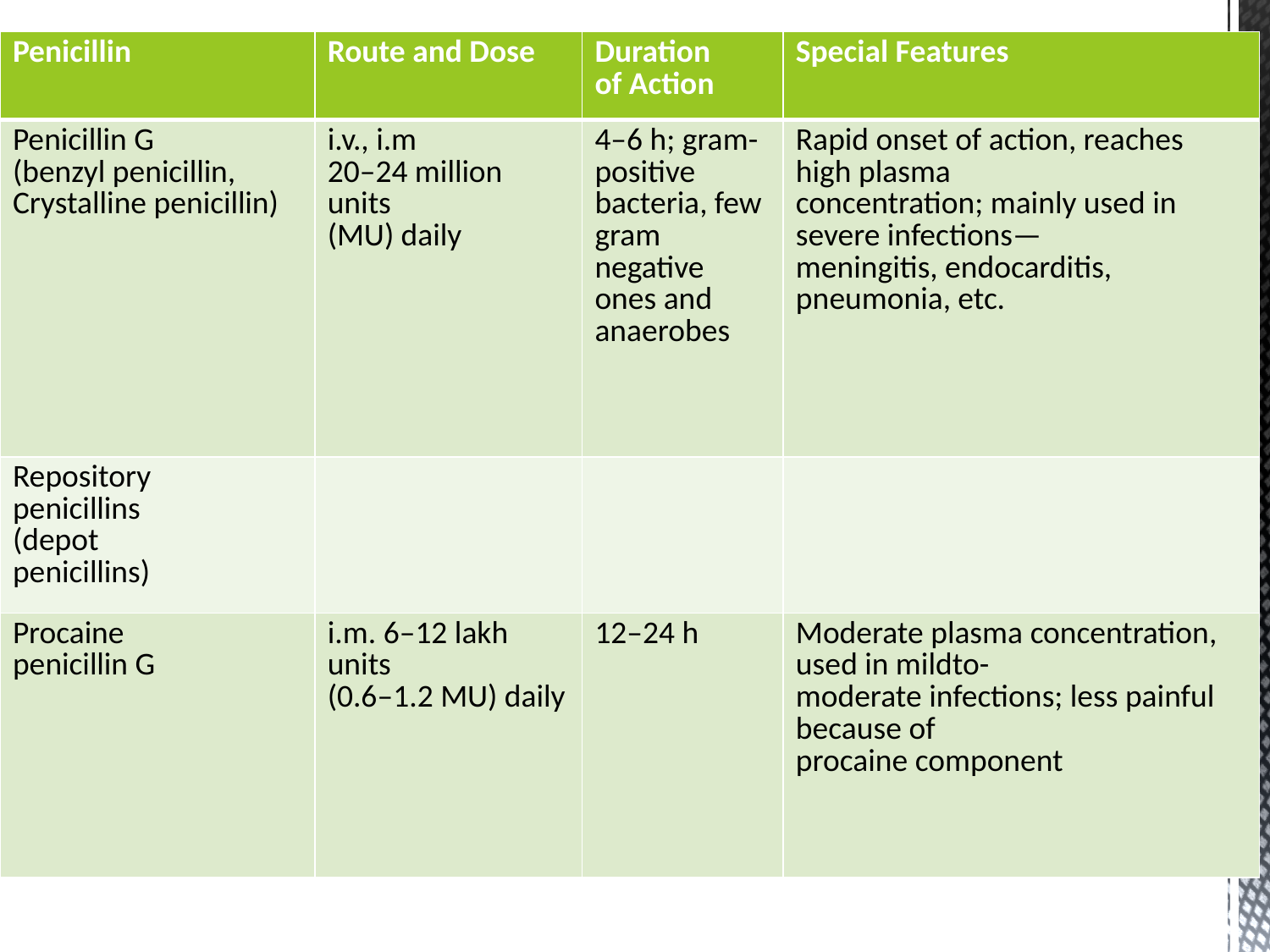

| Penicillin | Route and Dose | Duration of Action | Special Features |
| --- | --- | --- | --- |
| Penicillin G (benzyl penicillin, Crystalline penicillin) | i.v., i.m 20–24 million units (MU) daily | 4–6 h; gram-positive bacteria, few gram negative ones and anaerobes | Rapid onset of action, reaches high plasma concentration; mainly used in severe infections— meningitis, endocarditis, pneumonia, etc. |
| Repository penicillins (depot penicillins) |  |  |  |
| Procaine penicillin G | i.m. 6–12 lakh units (0.6–1.2 MU) daily | 12–24 h | Moderate plasma concentration, used in mildto- moderate infections; less painful because of procaine component |